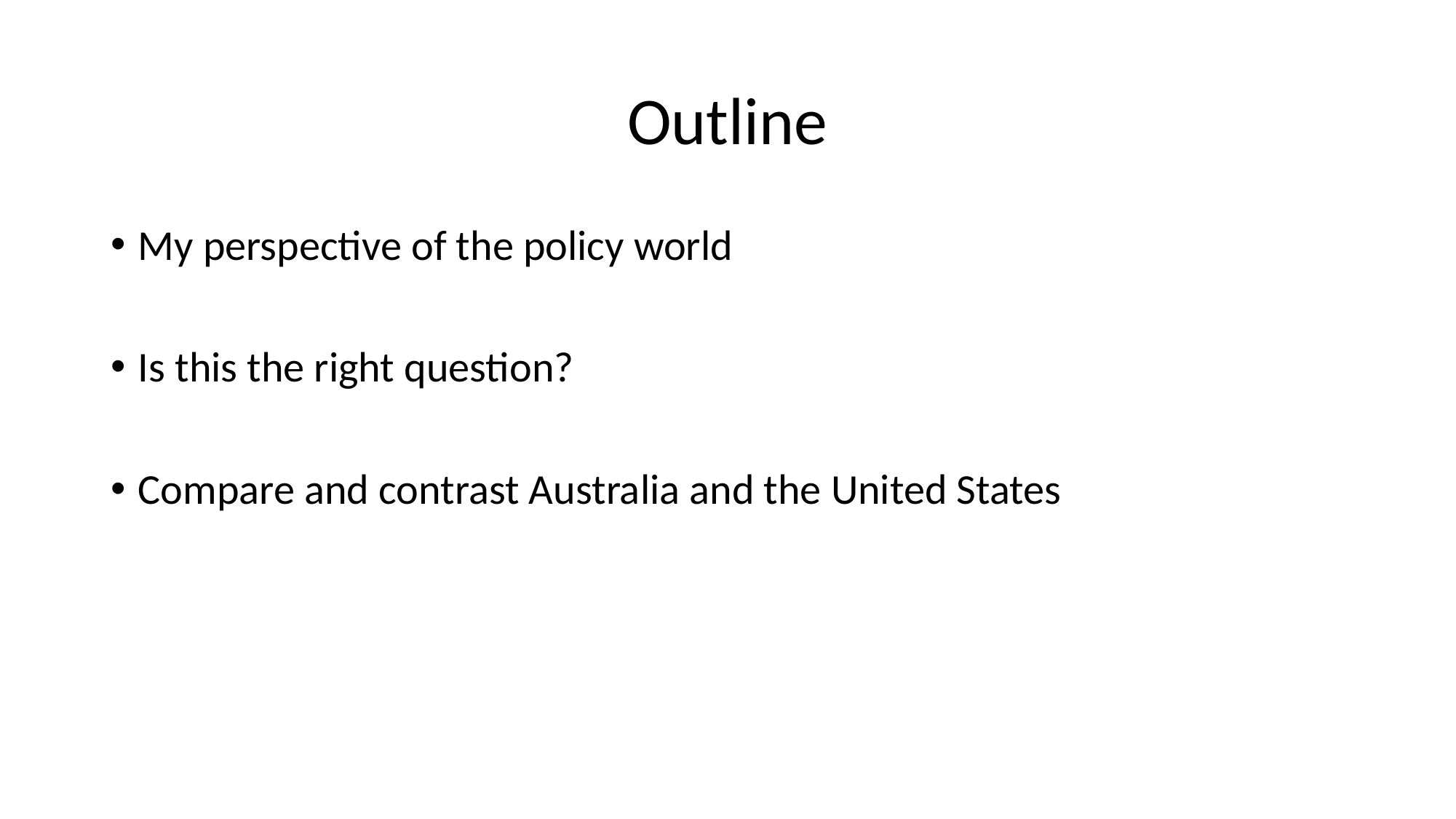

# Outline
My perspective of the policy world

Is this the right question?

Compare and contrast Australia and the United States